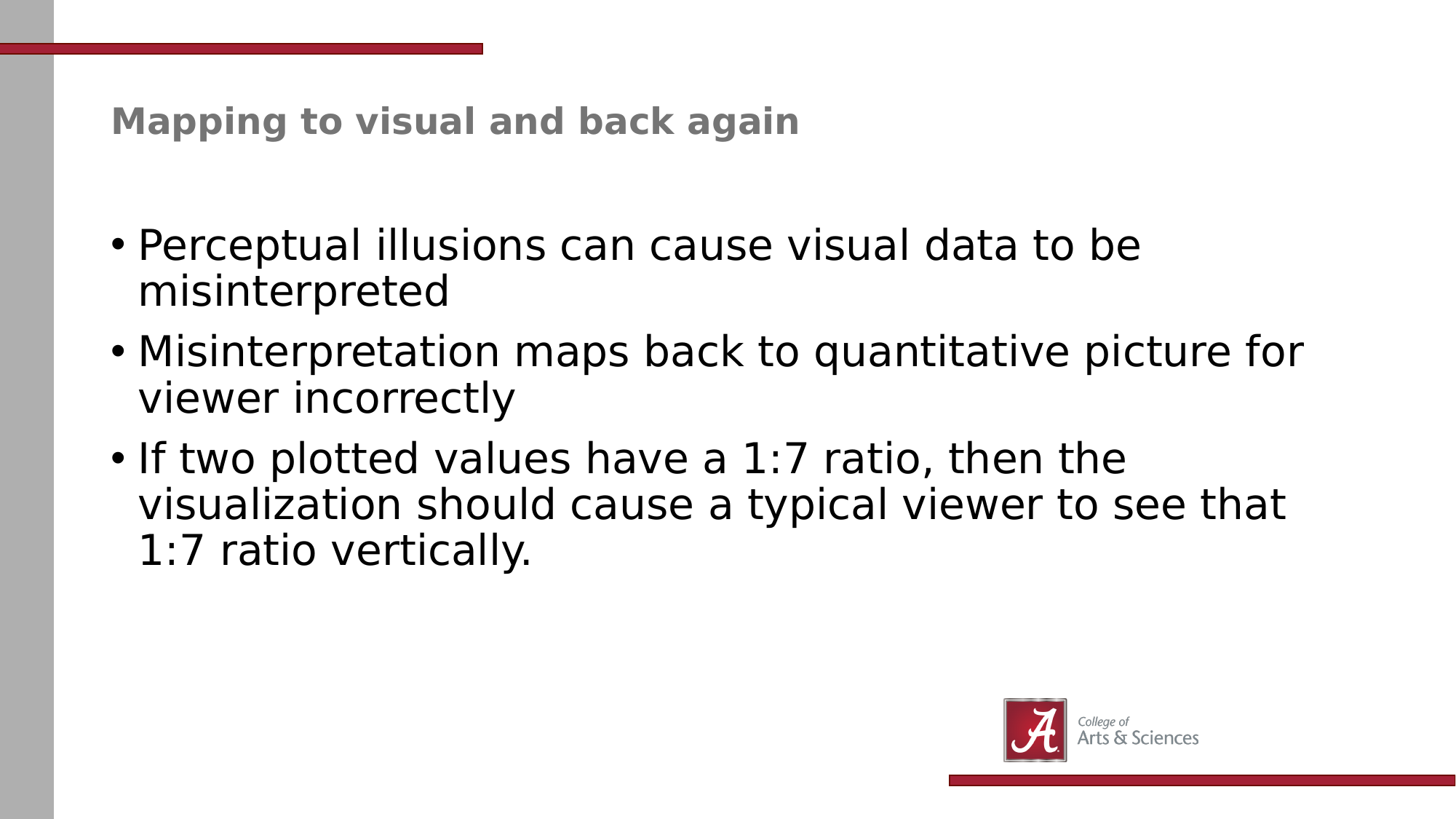

# Mapping to visual and back again
Perceptual illusions can cause visual data to be misinterpreted
Misinterpretation maps back to quantitative picture for viewer incorrectly
If two plotted values have a 1:7 ratio, then the visualization should cause a typical viewer to see that 1:7 ratio vertically.